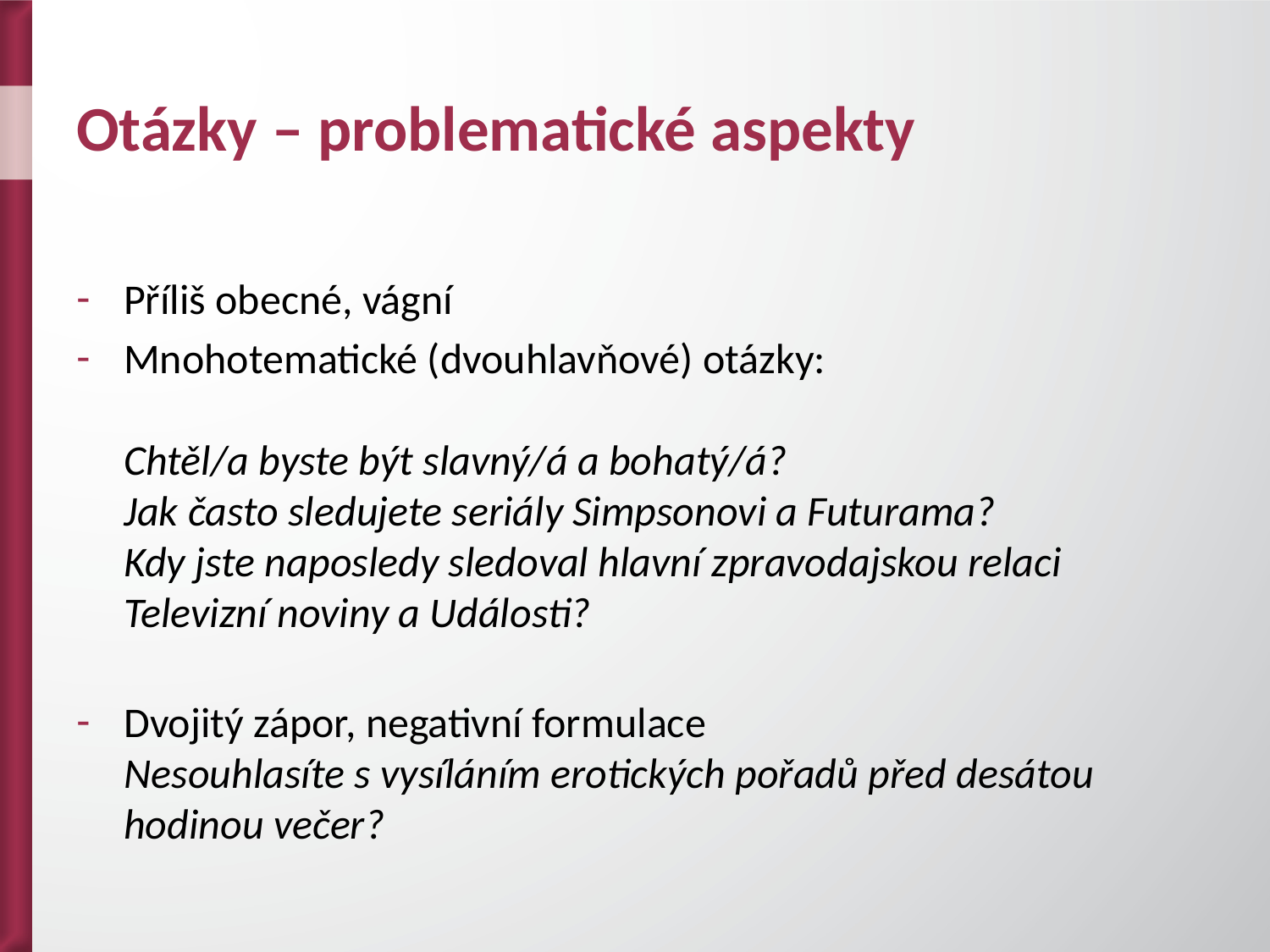

# Otázky – problematické aspekty

Příliš obecné, vágní
Mnohotematické (dvouhlavňové) otázky:
Chtěl/a byste být slavný/á a bohatý/á?
Jak často sledujete seriály Simpsonovi a Futurama?
Kdy jste naposledy sledoval hlavní zpravodajskou relaci Televizní noviny a Události?
Dvojitý zápor, negativní formulace
Nesouhlasíte s vysíláním erotických pořadů před desátou hodinou večer?